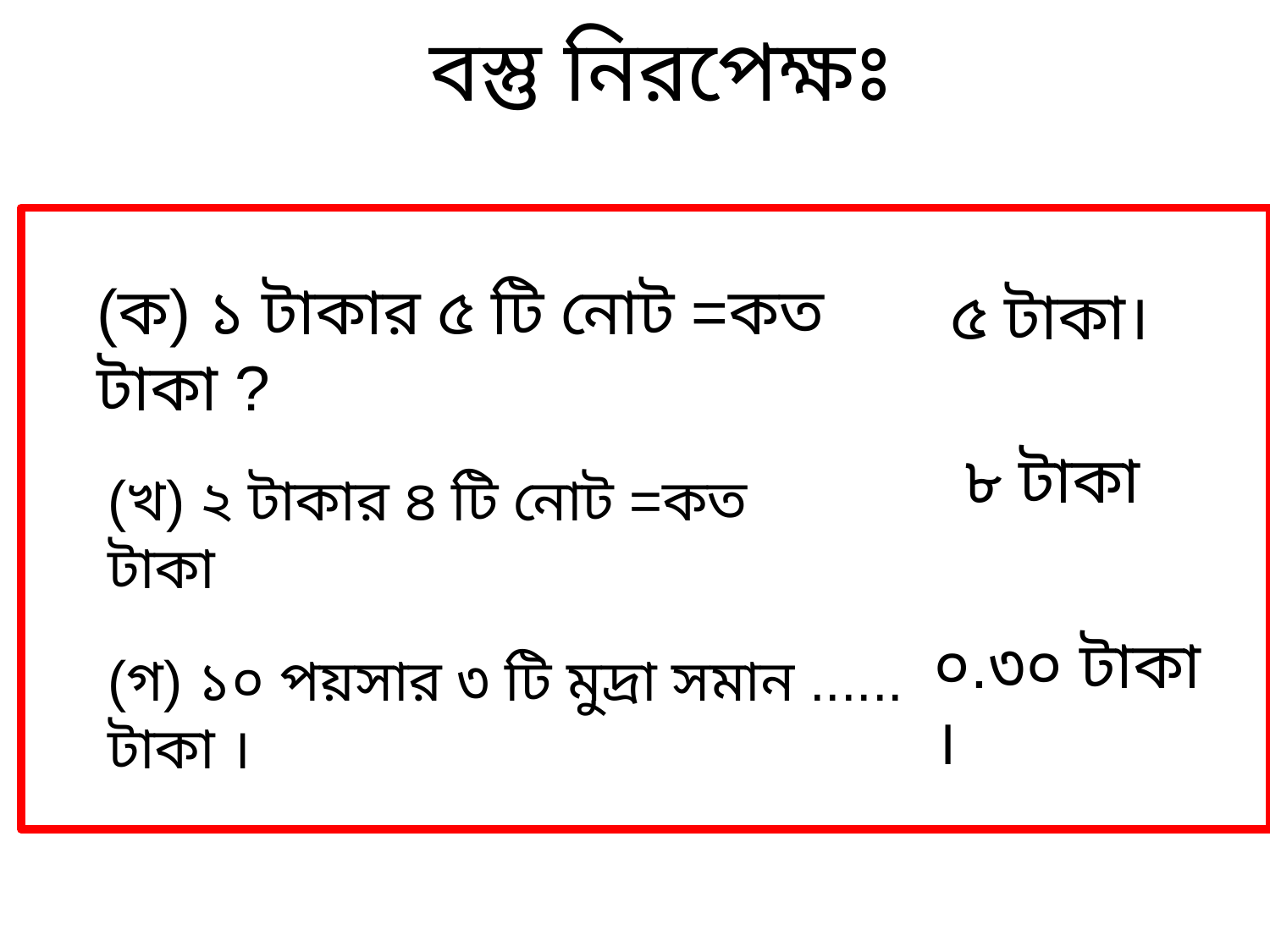

বস্তু নিরপেক্ষঃ

(ক) ১ টাকার ৫ টি নোট =কত টাকা ?
৫ টাকা।
৮ টাকা
(খ) ২ টাকার ৪ টি নোট =কত টাকা
০.৩০ টাকা ।
(গ) ১০ পয়সার ৩ টি মুদ্রা সমান ...... টাকা ।